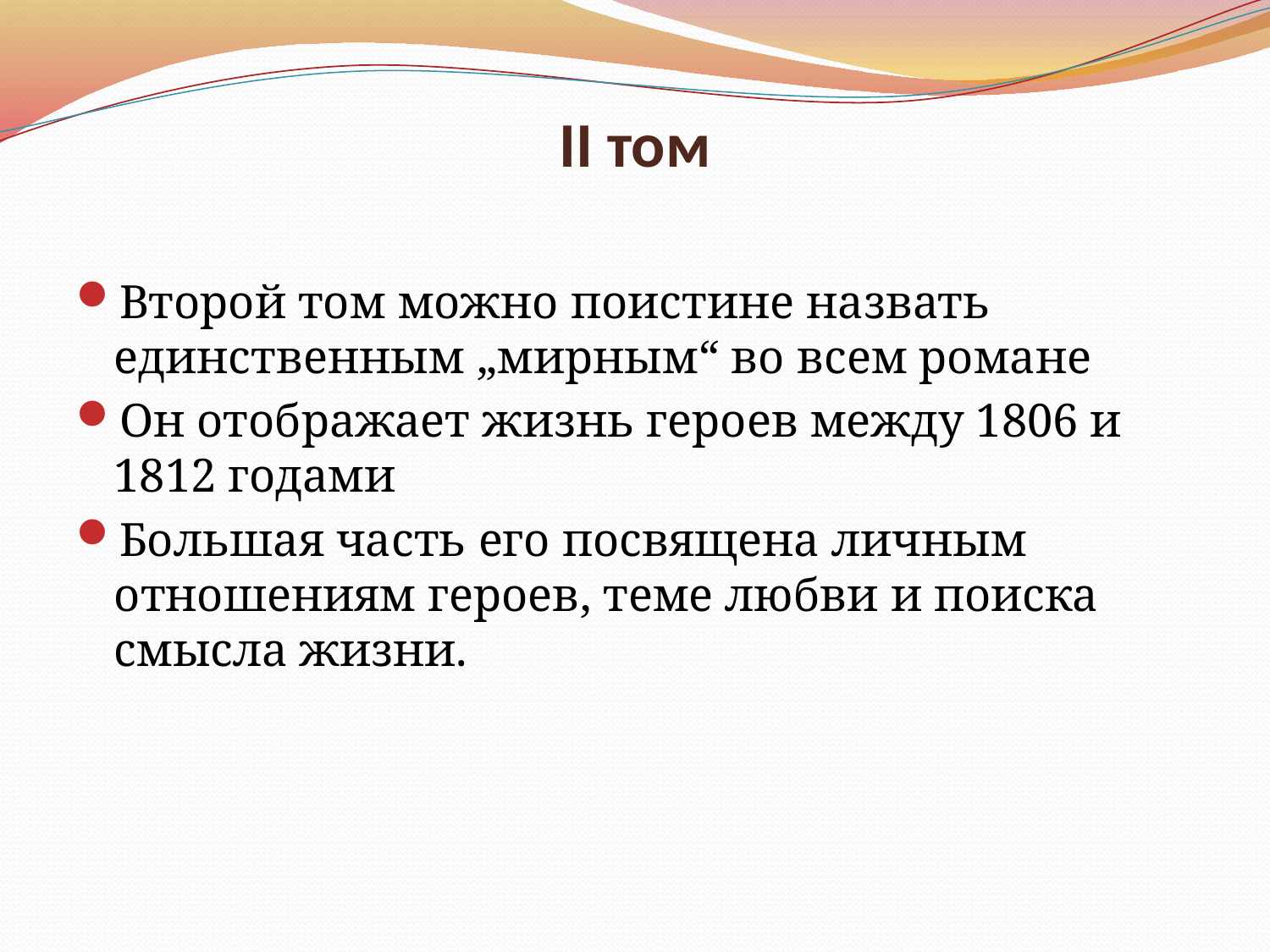

# II том
Второй том можно поистине назвать единственным „мирным“ во всем романе
Он отображает жизнь героев между 1806 и 1812 годами
Большая часть его посвящена личным отношениям героев, теме любви и поиска смысла жизни.